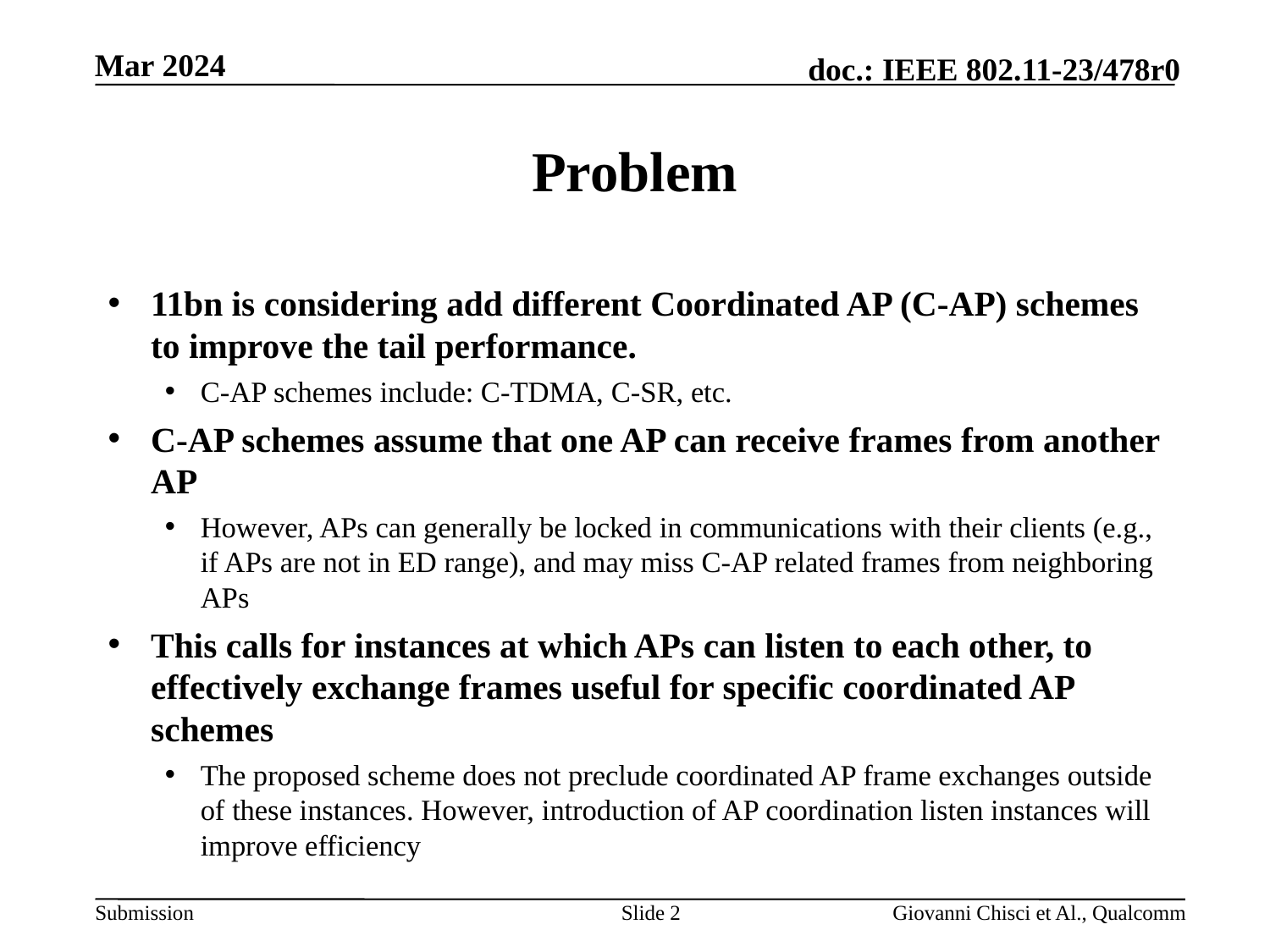

# Problem
11bn is considering add different Coordinated AP (C-AP) schemes to improve the tail performance.
C-AP schemes include: C-TDMA, C-SR, etc.
C-AP schemes assume that one AP can receive frames from another AP
However, APs can generally be locked in communications with their clients (e.g., if APs are not in ED range), and may miss C-AP related frames from neighboring APs
This calls for instances at which APs can listen to each other, to effectively exchange frames useful for specific coordinated AP schemes
The proposed scheme does not preclude coordinated AP frame exchanges outside of these instances. However, introduction of AP coordination listen instances will improve efficiency
Slide 2
Giovanni Chisci et Al., Qualcomm